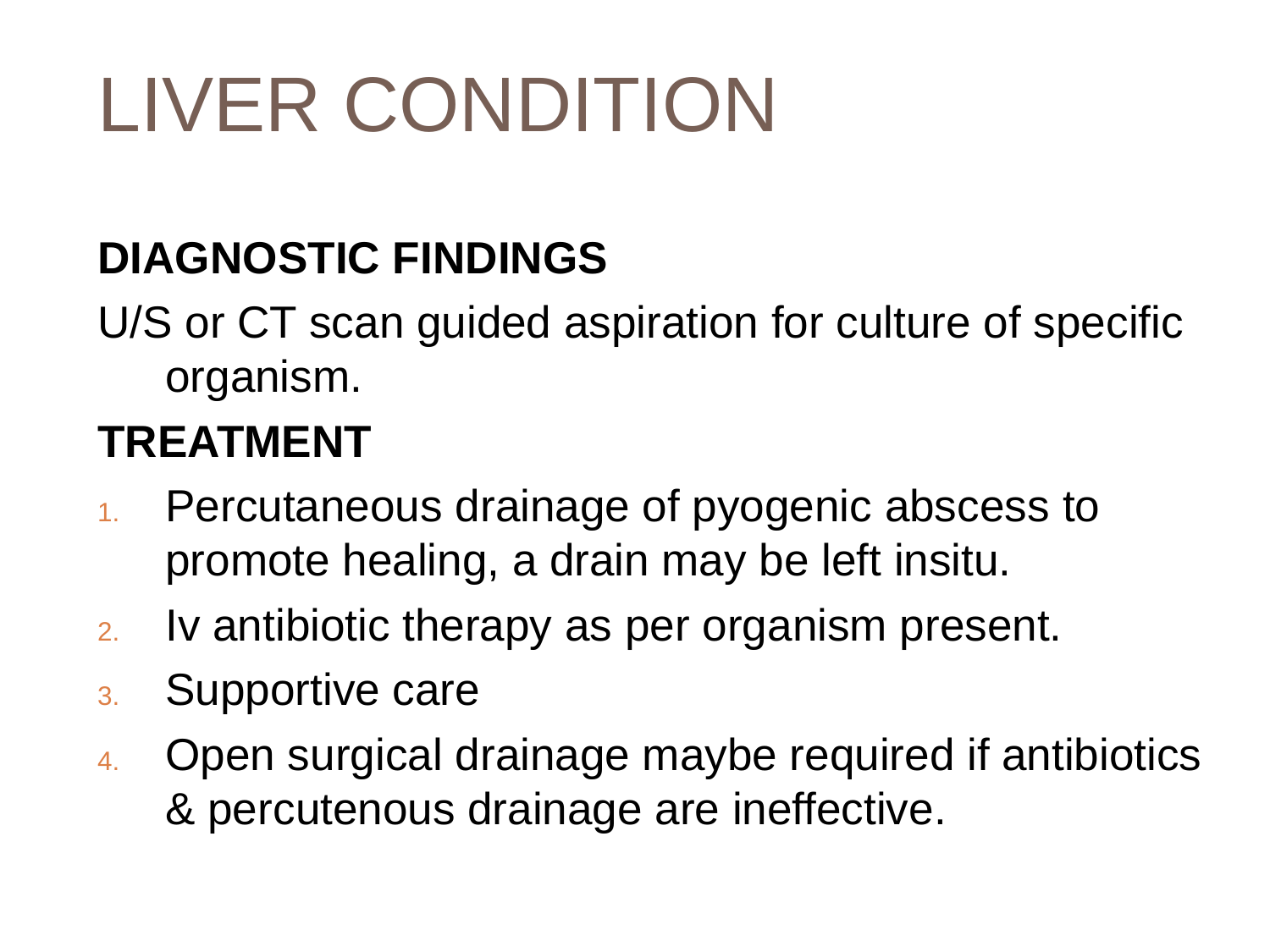

# LIVER CONDITION
DIAGNOSTIC FINDINGS
U/S or CT scan guided aspiration for culture of specific organism.
TREATMENT
Percutaneous drainage of pyogenic abscess to promote healing, a drain may be left insitu.
Iv antibiotic therapy as per organism present.
Supportive care
Open surgical drainage maybe required if antibiotics & percutenous drainage are ineffective.